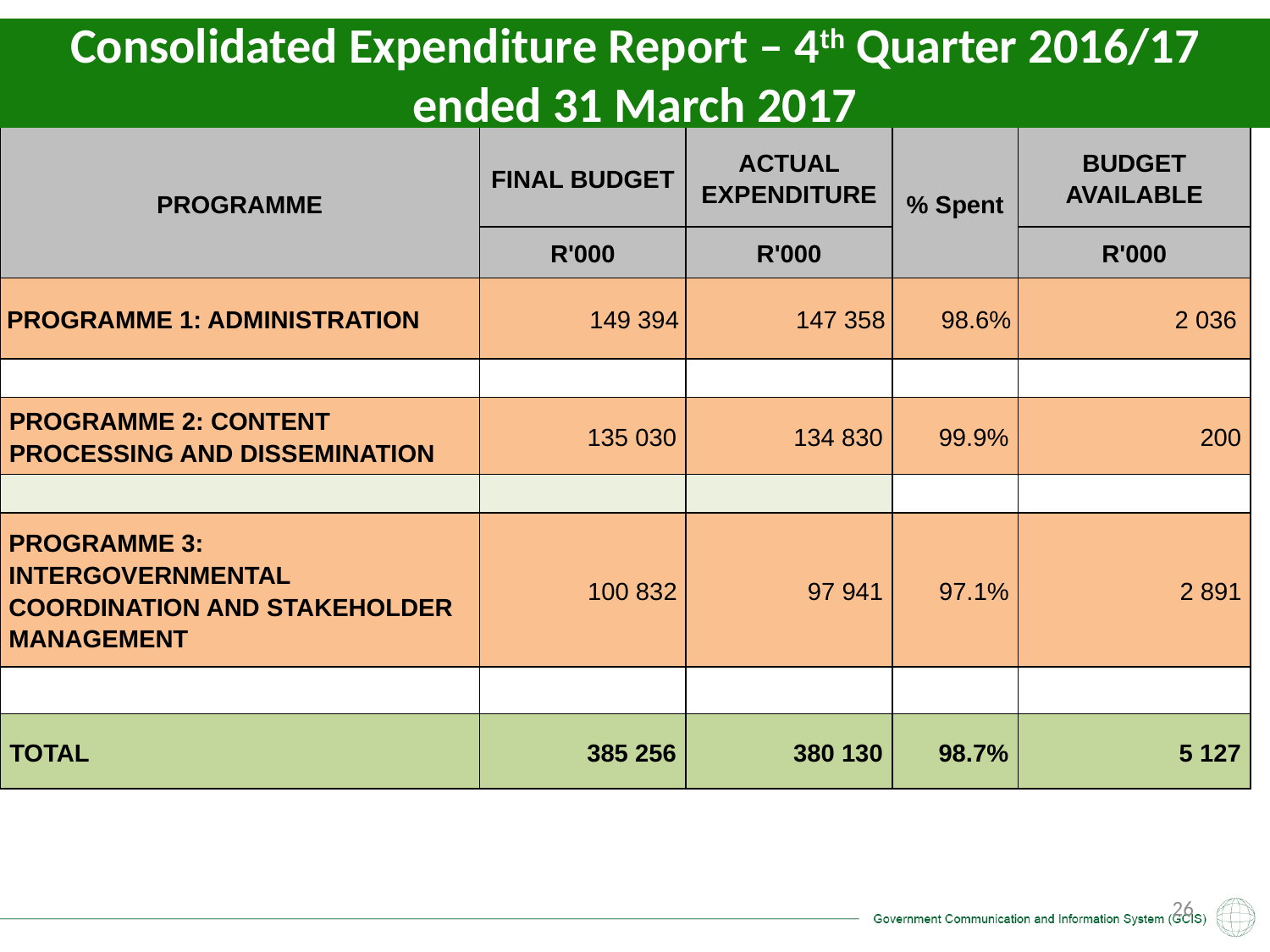

Consolidated Expenditure Report – 4th Quarter 2016/17 ended 31 March 2017
| PROGRAMME | FINAL BUDGET | ACTUAL EXPENDITURE | % Spent | BUDGET AVAILABLE |
| --- | --- | --- | --- | --- |
|  | R'000 | R'000 |  | R'000 |
| PROGRAMME 1: ADMINISTRATION | 149 394 | 147 358 | 98.6% | 2 036 |
|  |  |  |  |  |
| PROGRAMME 2: CONTENT PROCESSING AND DISSEMINATION | 135 030 | 134 830 | 99.9% | 200 |
|  |  |  |  |  |
| PROGRAMME 3: INTERGOVERNMENTAL COORDINATION AND STAKEHOLDER MANAGEMENT | 100 832 | 97 941 | 97.1% | 2 891 |
|  |  |  |  |  |
| TOTAL | 385 256 | 380 130 | 98.7% | 5 127 |
26